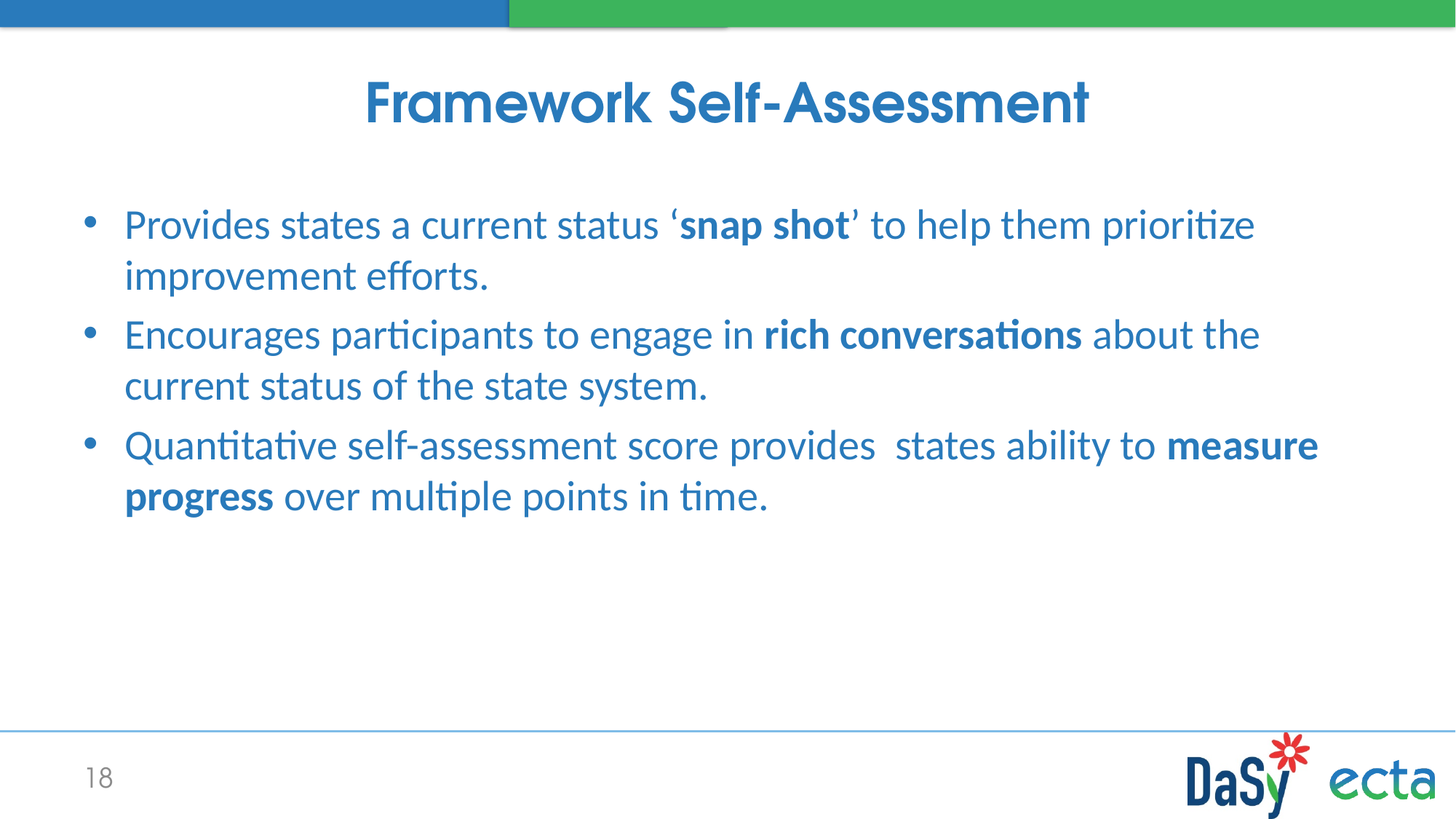

# Framework Self-Assessment
Provides states a current status ‘snap shot’ to help them prioritize improvement efforts.
Encourages participants to engage in rich conversations about the current status of the state system.
Quantitative self-assessment score provides  states ability to measure progress over multiple points in time.
18